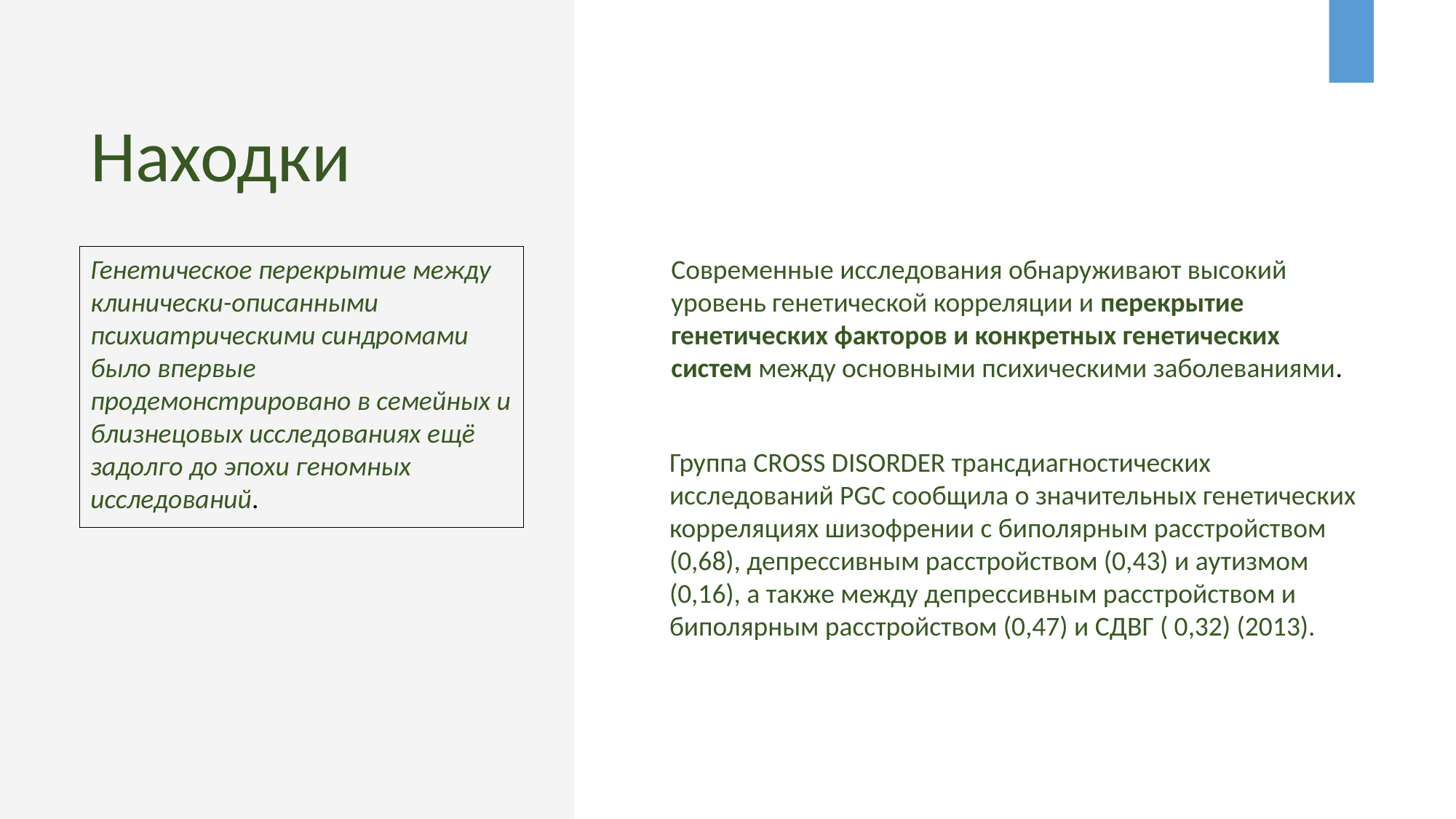

# Находки
Генетическое перекрытие между клинически-описанными психиатрическими синдромами было впервые продемонстрировано в семейных и близнецовых исследованиях ещё задолго до эпохи геномных исследований.
Современные исследования обнаруживают высокий уровень генетической корреляции и перекрытие генетических факторов и конкретных генетических систем между основными психическими заболеваниями.
Группа CROSS DISORDER трансдиагностических исследований PGC сообщила о значительных генетических корреляциях шизофрении с биполярным расстройством (0,68), депрессивным расстройством (0,43) и аутизмом (0,16), а также между депрессивным расстройством и биполярным расстройством (0,47) и СДВГ ( 0,32) (2013).